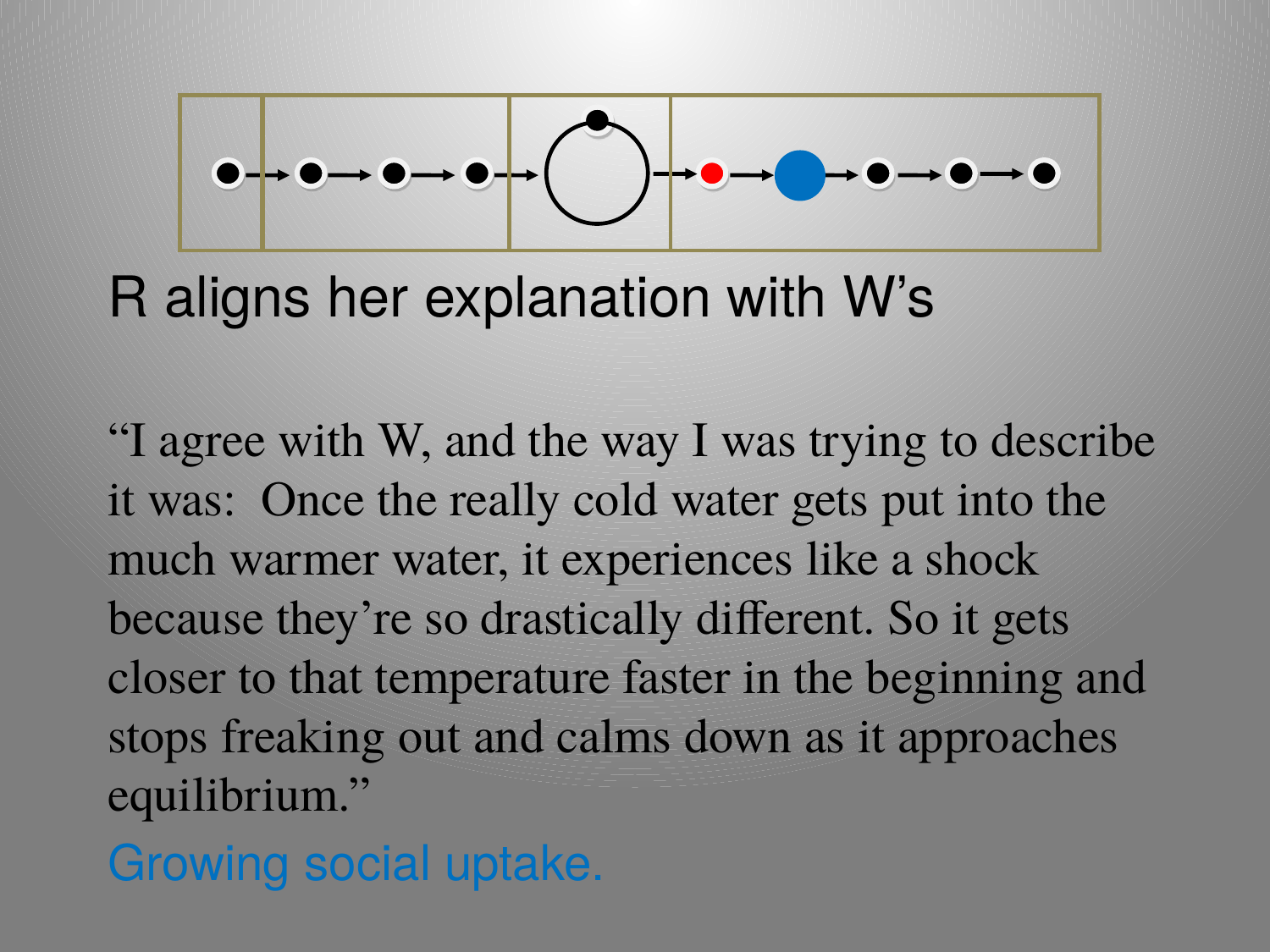

#

R aligns her explanation with W’s

“I agree with W, and the way I was trying to describe it was:  Once the really cold water gets put into the much warmer water, it experiences like a shock because they’re so drastically different. So it gets closer to that temperature faster in the beginning and stops freaking out and calms down as it approaches equilibrium.”
Growing social uptake.